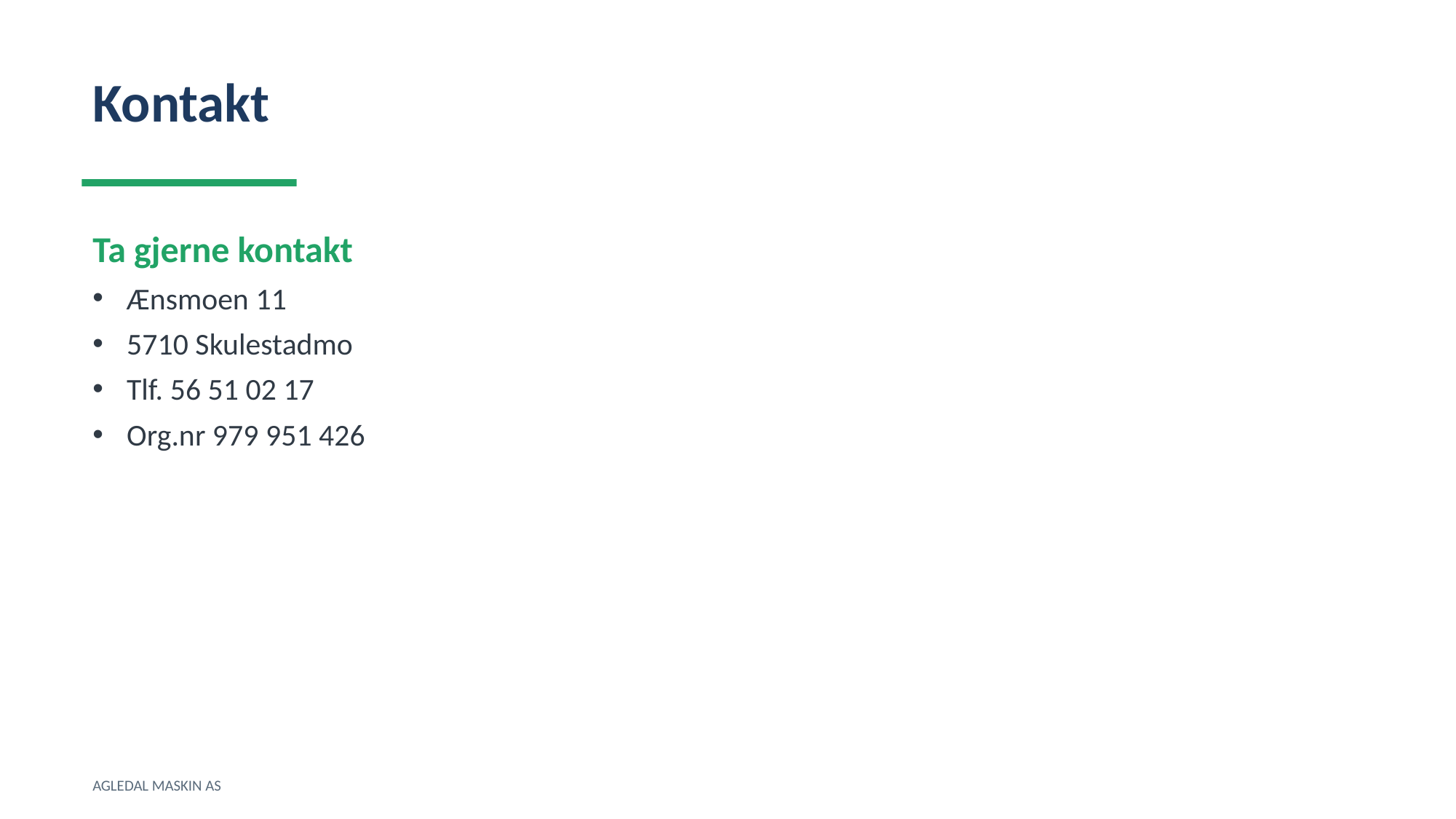

Kontakt

Ta gjerne kontakt
Ænsmoen 11
5710 Skulestadmo
Tlf. 56 51 02 17
Org.nr 979 951 426
AGLEDAL MASKIN AS